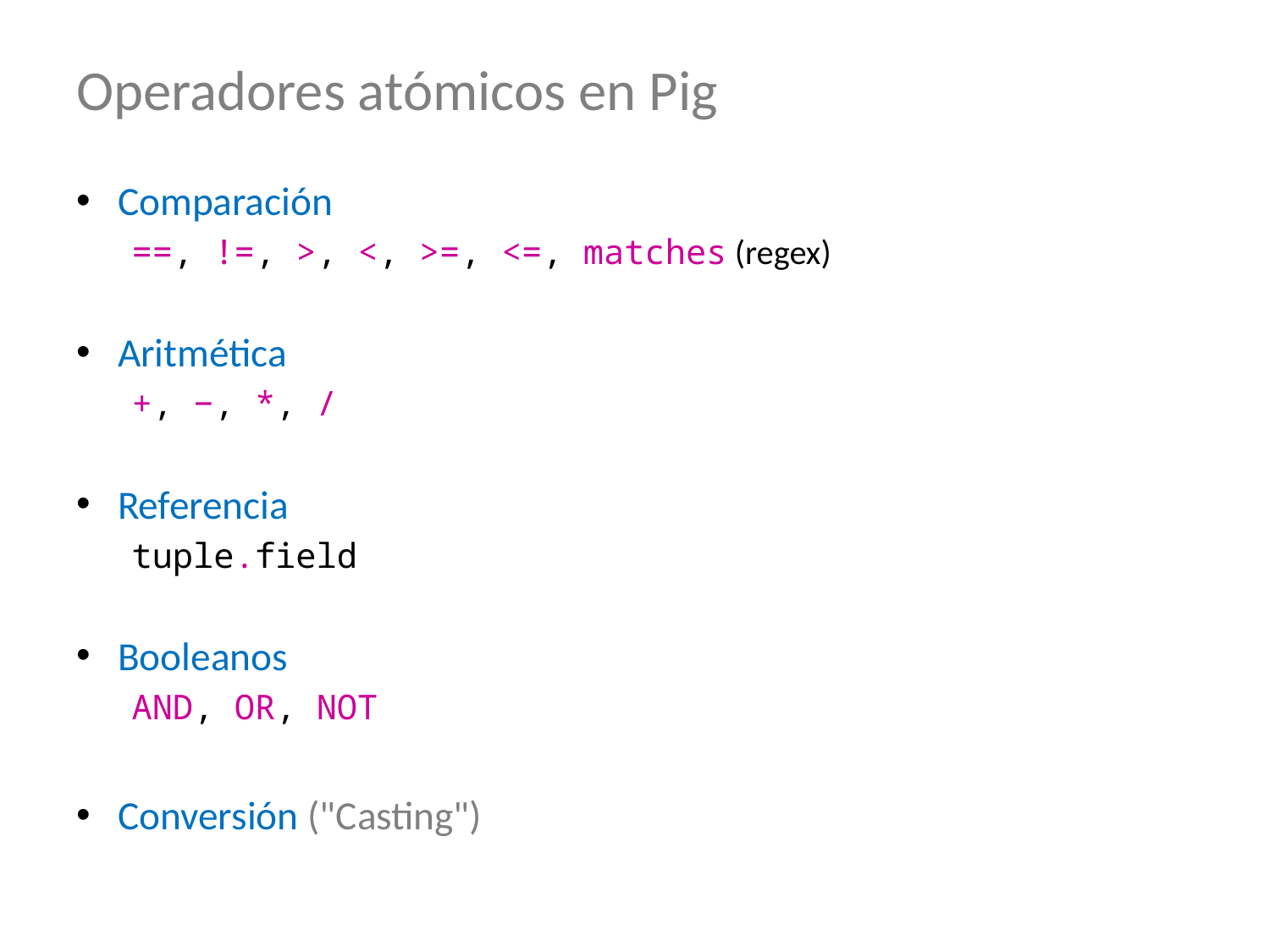

# Operadores atómicos en Pig
Comparación
==, !=, >, <, >=, <=, matches (regex)

Aritmética
+, −, *, /

Referencia
tuple.field

Booleanos
AND, OR, NOT

Conversión ("Casting")